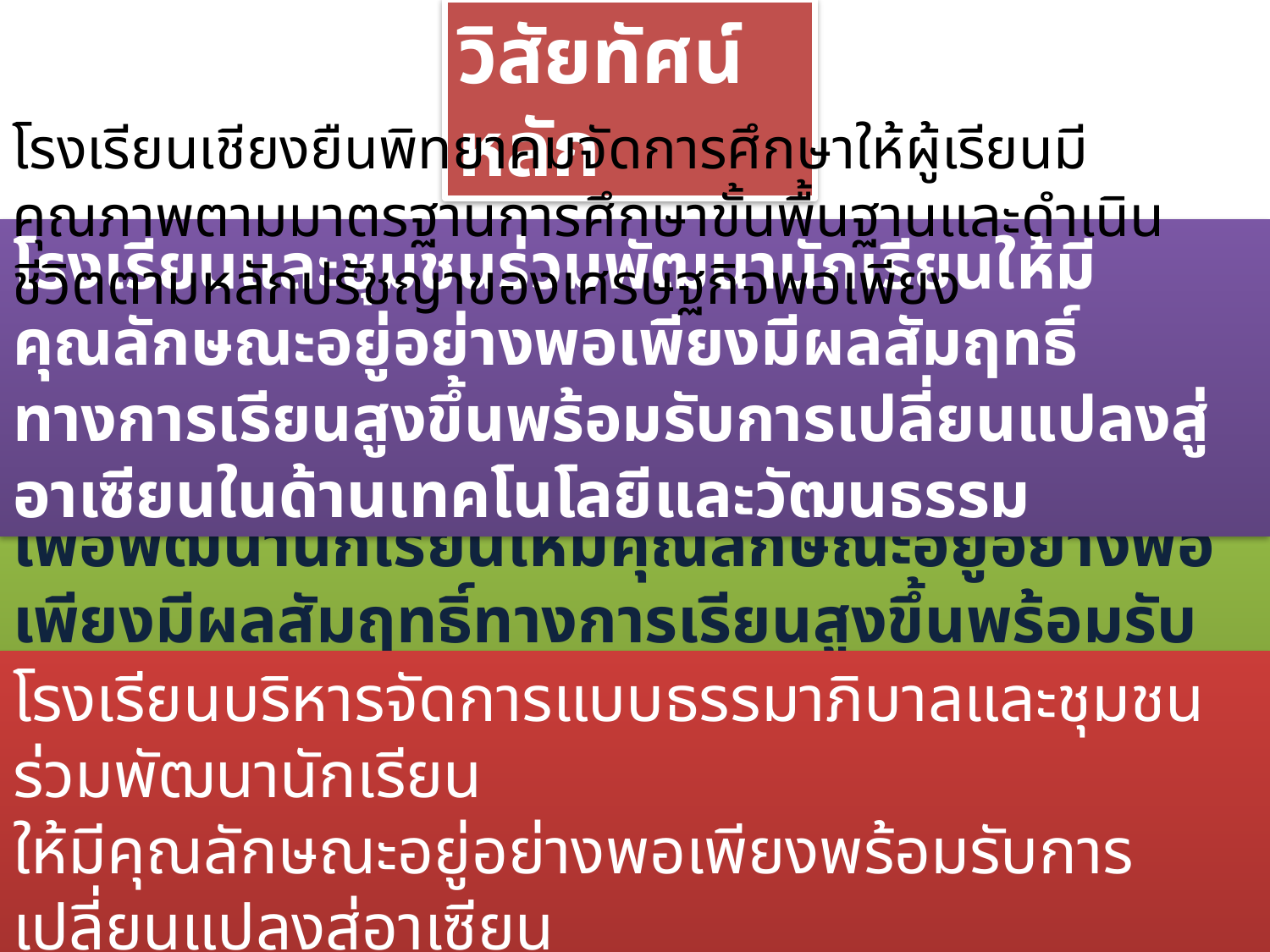

วิสัยทัศน์หลัก
โรงเรียนเชียงยืนพิทยาคมจัดการศึกษาให้ผู้เรียนมีคุณภาพตามมาตรฐานการศึกษาขั้นพื้นฐานและดำเนินชีวิตตามหลักปรัชญาของเศรษฐกิจพอเพียง
โรงเรียนและชุมชนร่วมพัฒนานักเรียนให้มีคุณลักษณะอยู่อย่างพอเพียงมีผลสัมฤทธิ์ทางการเรียนสูงขึ้นพร้อมรับการเปลี่ยนแปลงสู่อาเซียนในด้านเทคโนโลยีและวัฒนธรรม
โรงเรียนและชุมชนบริหารจัดการแบบมีส่วนร่วม เพื่อพัฒนานักเรียนให้มีคุณลักษณะอยู่อย่างพอเพียงมีผลสัมฤทธิ์ทางการเรียนสูงขึ้นพร้อมรับ
การเปลี่ยนแปลงสู่อาเซียนในด้านเทคโนโลยีและวัฒนธรรม
โรงเรียนบริหารจัดการแบบธรรมาภิบาลและชุมชนร่วมพัฒนานักเรียน
ให้มีคุณลักษณะอยู่อย่างพอเพียงพร้อมรับการเปลี่ยนแปลงสู่อาเซียน
ในด้านเทคโนโลยีและวัฒนธรรม